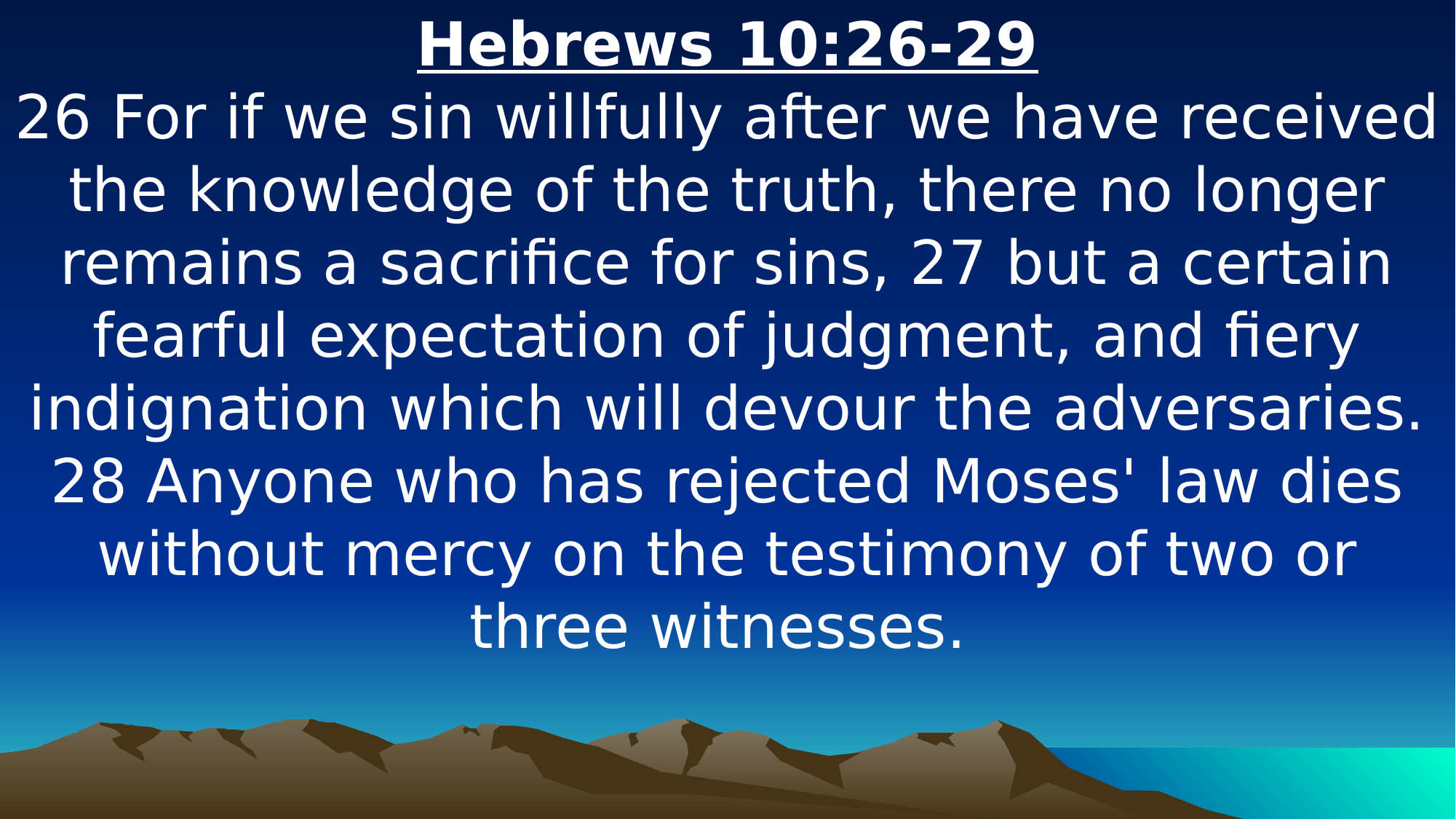

Hebrews 10:26-29
26 For if we sin willfully after we have received the knowledge of the truth, there no longer remains a sacrifice for sins, 27 but a certain fearful expectation of judgment, and fiery indignation which will devour the adversaries. 28 Anyone who has rejected Moses' law dies without mercy on the testimony of two or three witnesses.